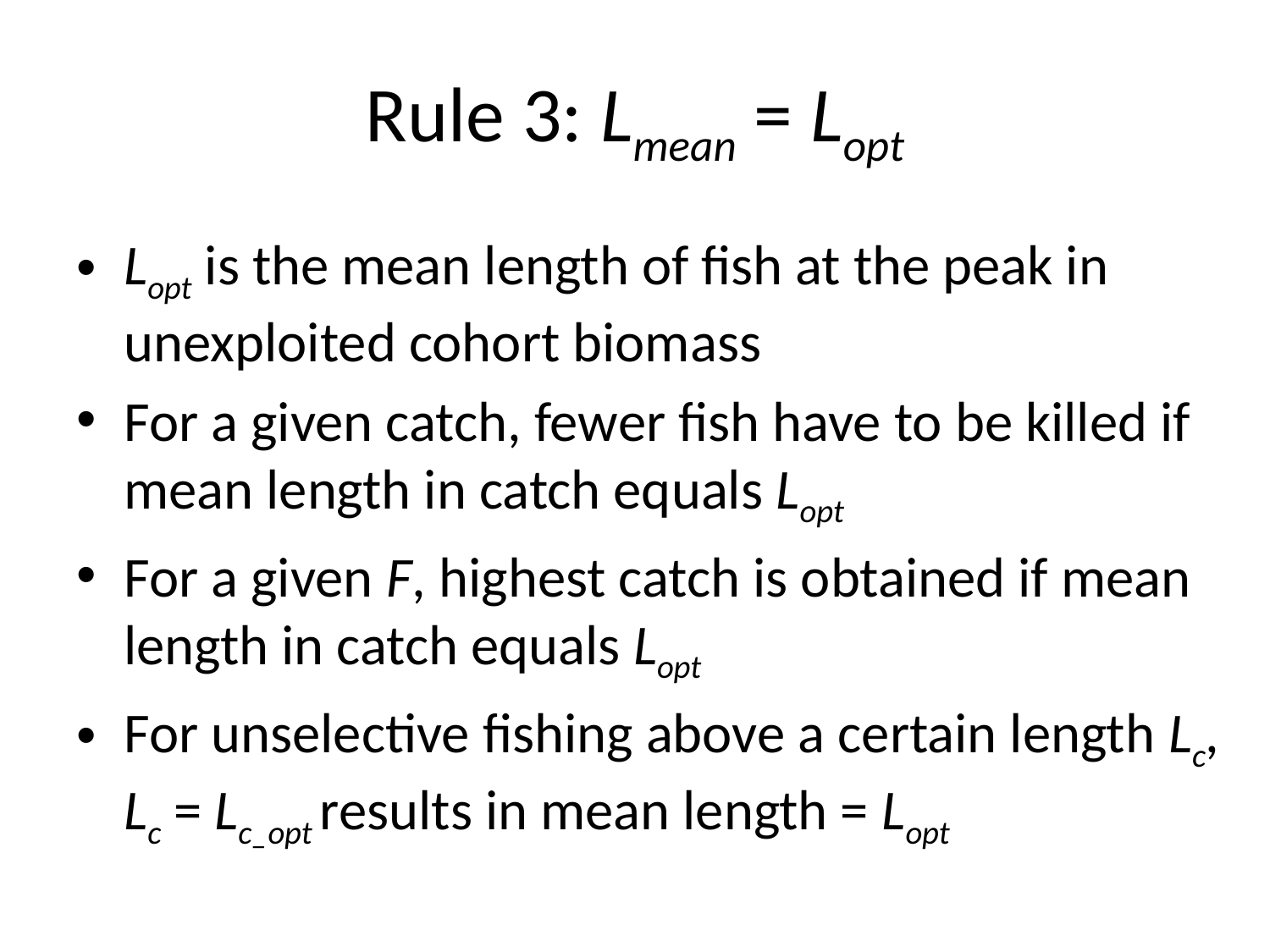

# Rule 3: Lmean = Lopt
Lopt is the mean length of fish at the peak in unexploited cohort biomass
For a given catch, fewer fish have to be killed if mean length in catch equals Lopt
For a given F, highest catch is obtained if mean length in catch equals Lopt
For unselective fishing above a certain length Lc, Lc = Lc_opt results in mean length = Lopt